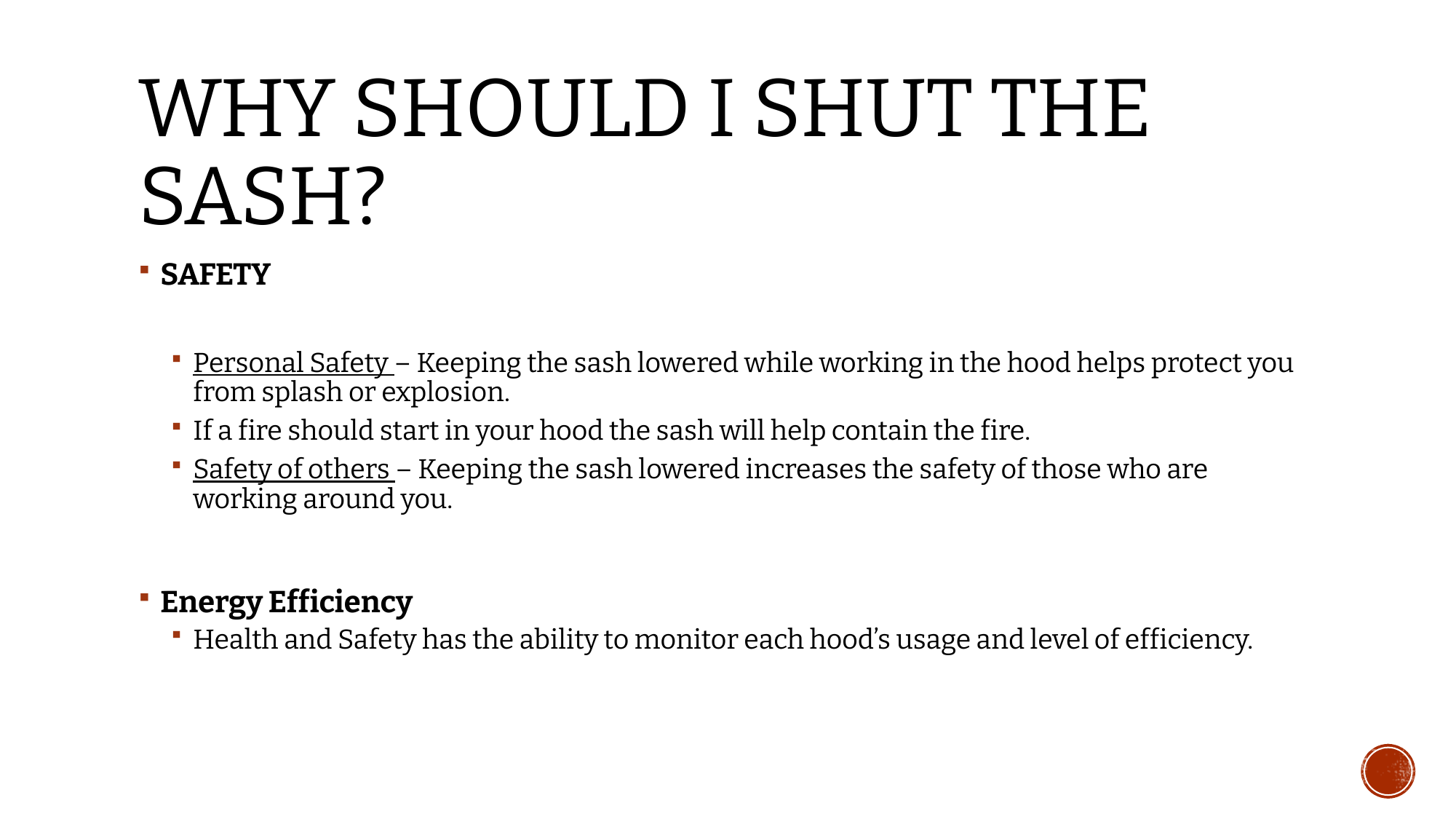

# Why should I shut the sash?
SAFETY

Personal Safety – Keeping the sash lowered while working in the hood helps protect you from splash or explosion.
If a fire should start in your hood the sash will help contain the fire.
Safety of others – Keeping the sash lowered increases the safety of those who are working around you.

Energy Efficiency
Health and Safety has the ability to monitor each hood’s usage and level of efficiency.